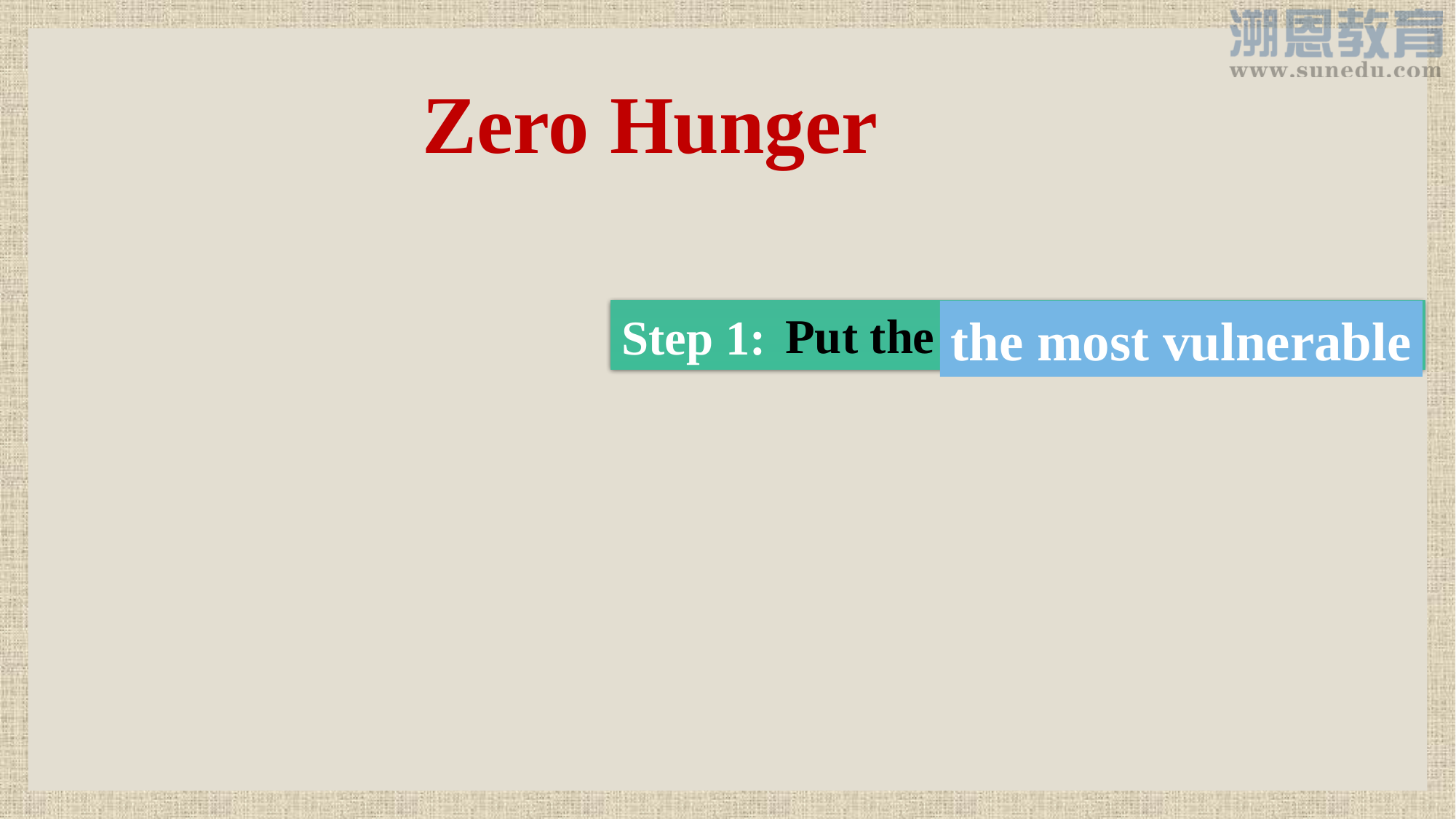

Zero Hunger
 Put the furthest behind first
Step 1:
the most vulnerable